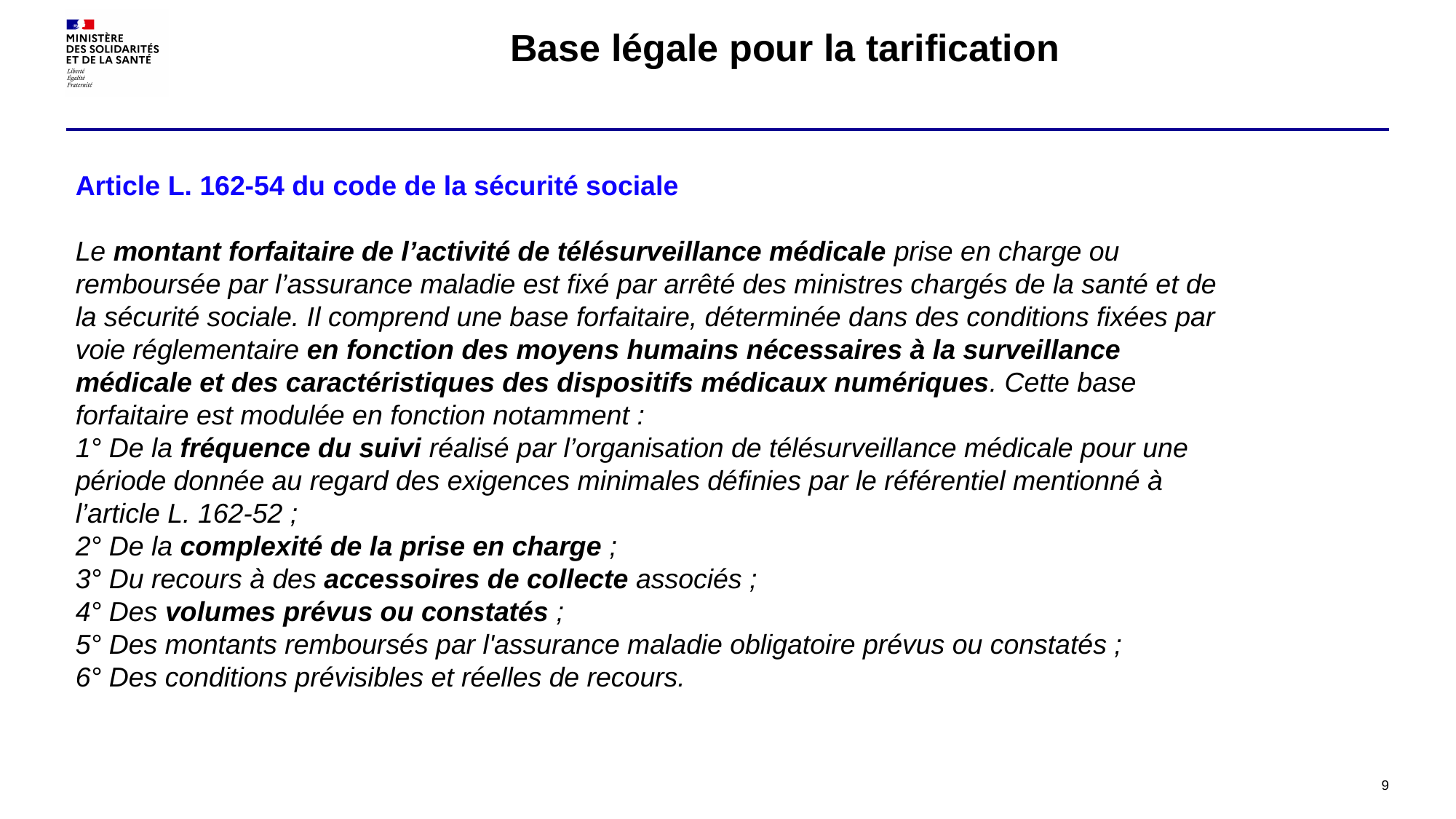

# Base légale pour la tarification

Article L. 162-54 du code de la sécurité sociale

Le montant forfaitaire de l’activité de télésurveillance médicale prise en charge ou remboursée par l’assurance maladie est fixé par arrêté des ministres chargés de la santé et de la sécurité sociale. Il comprend une base forfaitaire, déterminée dans des conditions fixées par voie réglementaire en fonction des moyens humains nécessaires à la surveillance médicale et des caractéristiques des dispositifs médicaux numériques. Cette base forfaitaire est modulée en fonction notamment :
1° De la fréquence du suivi réalisé par l’organisation de télésurveillance médicale pour une période donnée au regard des exigences minimales définies par le référentiel mentionné à l’article L. 162-52 ;
2° De la complexité de la prise en charge ;
3° Du recours à des accessoires de collecte associés ;
4° Des volumes prévus ou constatés ;
5° Des montants remboursés par l'assurance maladie obligatoire prévus ou constatés ;
6° Des conditions prévisibles et réelles de recours.